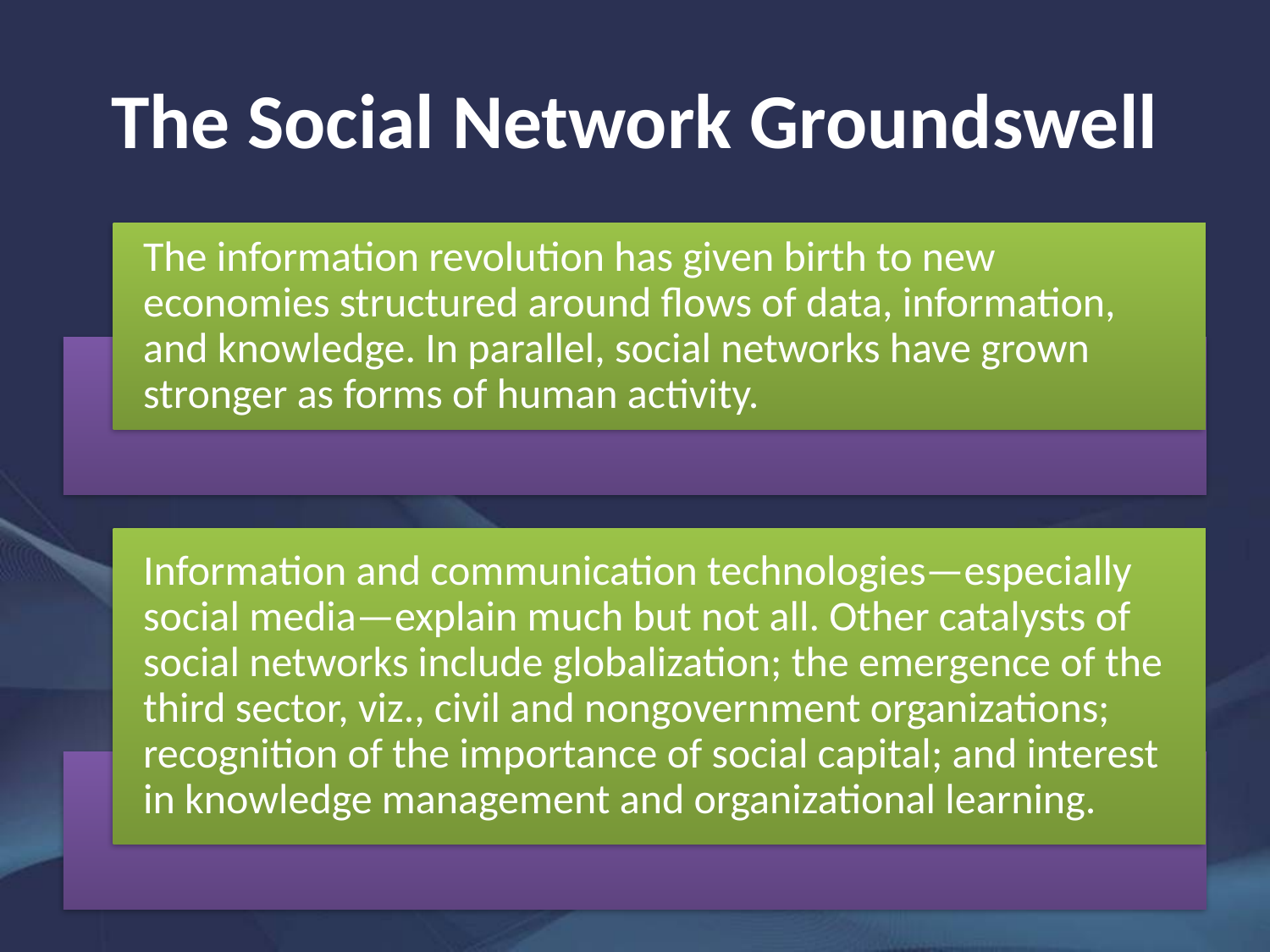

# The Social Network Groundswell
The information revolution has given birth to new economies structured around flows of data, information, and knowledge. In parallel, social networks have grown stronger as forms of human activity.
Information and communication technologies—especially social media—explain much but not all. Other catalysts of social networks include globalization; the emergence of the third sector, viz., civil and nongovernment organizations; recognition of the importance of social capital; and interest in knowledge management and organizational learning.